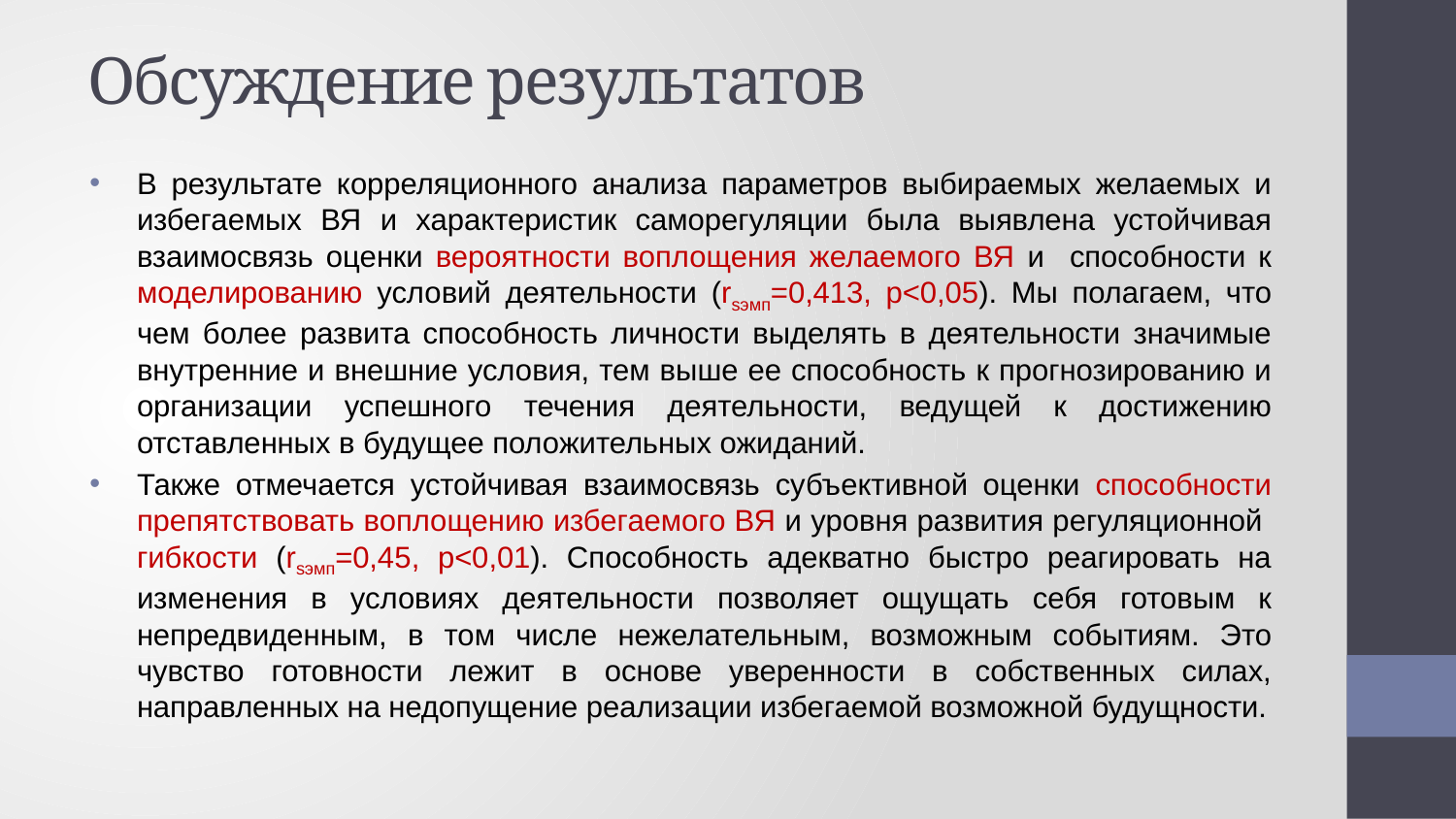

# Обсуждение результатов
В результате корреляционного анализа параметров выбираемых желаемых и избегаемых ВЯ и характеристик саморегуляции была выявлена устойчивая взаимосвязь оценки вероятности воплощения желаемого ВЯ и  способности к моделированию условий деятельности (rsэмп=0,413, p<0,05). Мы полагаем, что чем более развита способность личности выделять в деятельности значимые внутренние и внешние условия, тем выше ее способность к прогнозированию и организации успешного течения деятельности, ведущей к достижению отставленных в будущее положительных ожиданий.
Также отмечается устойчивая взаимосвязь субъективной оценки способности препятствовать воплощению избегаемого ВЯ и уровня развития регуляционной  гибкости (rsэмп=0,45, p<0,01). Способность адекватно быстро реагировать на изменения в условиях деятельности позволяет ощущать себя готовым к непредвиденным, в том числе нежелательным, возможным событиям. Это чувство готовности лежит в основе уверенности в собственных силах, направленных на недопущение реализации избегаемой возможной будущности.